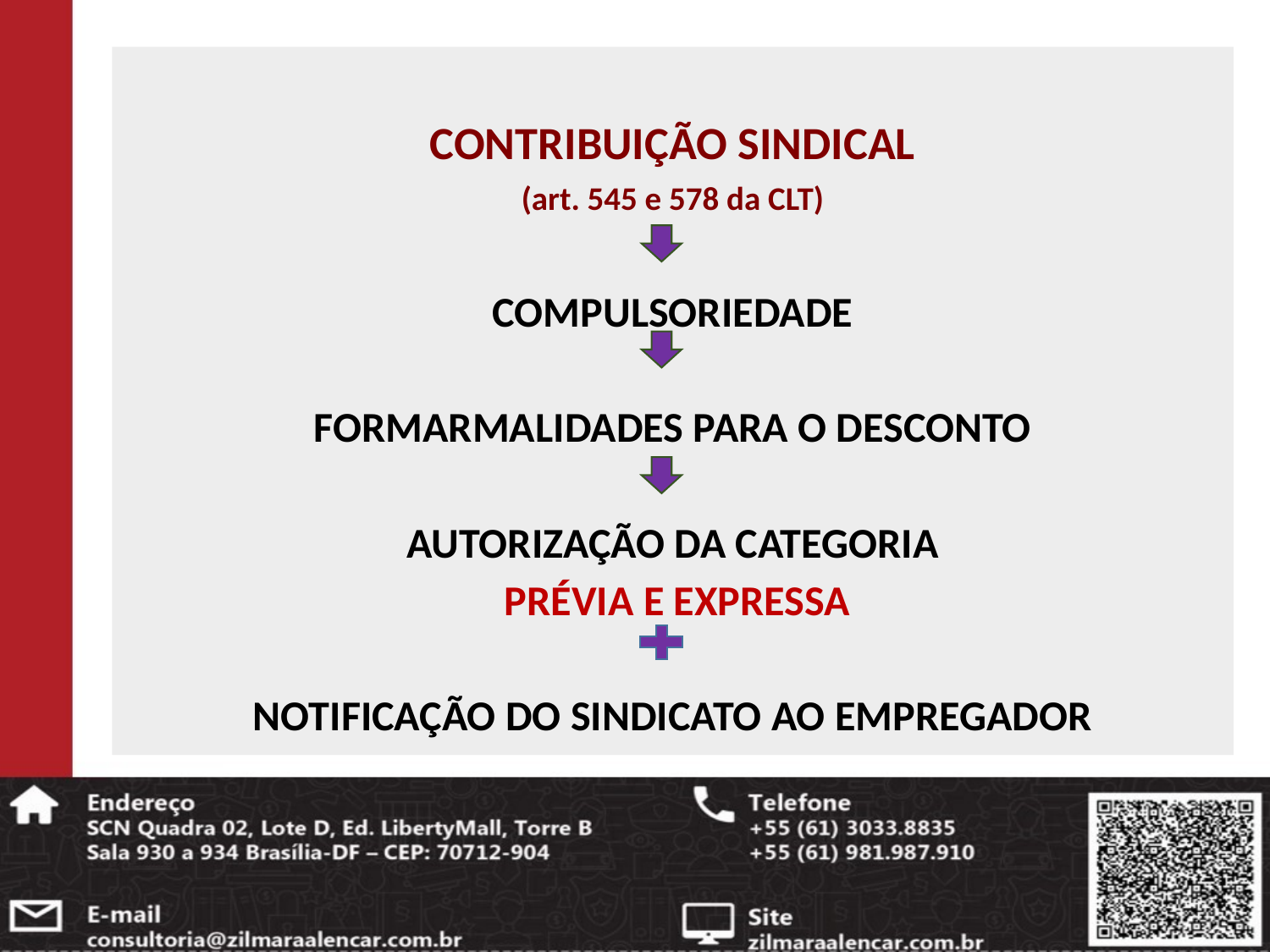

CONTRIBUIÇÃO SINDICAL
(art. 545 e 578 da CLT)

COMPULSORIEDADE

FORMARMALIDADES PARA O DESCONTO

AUTORIZAÇÃO DA CATEGORIA
 PRÉVIA E EXPRESSA

NOTIFICAÇÃO DO SINDICATO AO EMPREGADOR